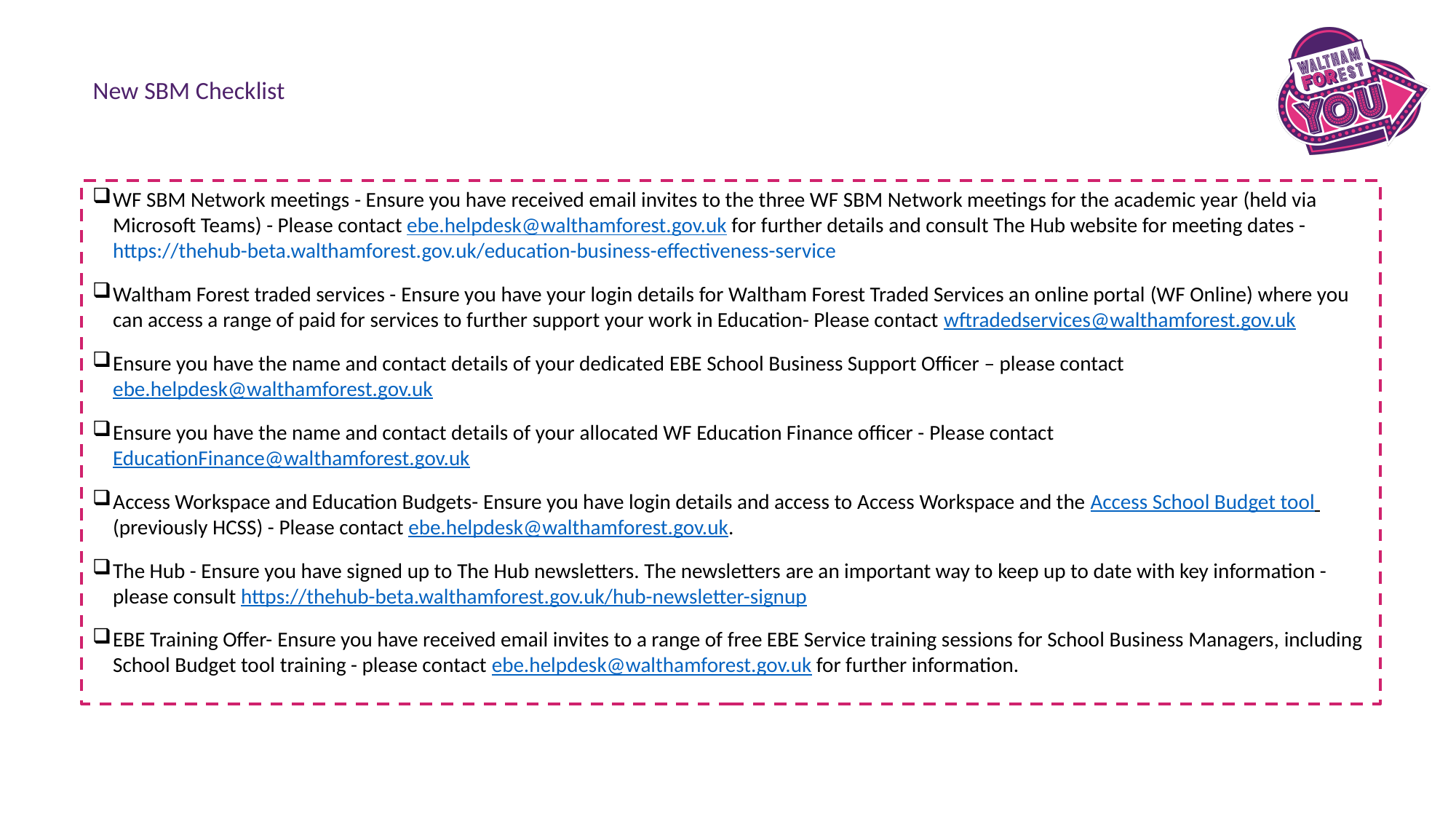

# New SBM Checklist
WF SBM Network meetings - Ensure you have received email invites to the three WF SBM Network meetings for the academic year (held via Microsoft Teams) - Please contact ebe.helpdesk@walthamforest.gov.uk for further details and consult The Hub website for meeting dates - https://thehub-beta.walthamforest.gov.uk/education-business-effectiveness-service
Waltham Forest traded services - Ensure you have your login details for Waltham Forest Traded Services an online portal (WF Online) where you can access a range of paid for services to further support your work in Education- Please contact wftradedservices@walthamforest.gov.uk ​
Ensure you have the name and contact details of your dedicated EBE School Business Support Officer – please contact ebe.helpdesk@walthamforest.gov.uk
Ensure you have the name and contact details of your allocated WF Education Finance officer - Please contact EducationFinance@walthamforest.gov.uk ​
Access Workspace and Education Budgets- Ensure you have login details and access to Access Workspace and the Access School Budget tool (previously HCSS) - Please contact ebe.helpdesk@walthamforest.gov.uk. ​
The Hub - Ensure you have signed up to The Hub newsletters. The newsletters are an important way to keep up to date with key information - please consult https://thehub-beta.walthamforest.gov.uk/hub-newsletter-signup  ​
EBE Training Offer- Ensure you have received email invites to a range of free EBE Service training sessions for School Business Managers, including School Budget tool training - please contact ebe.helpdesk@walthamforest.gov.uk for further information.  ​